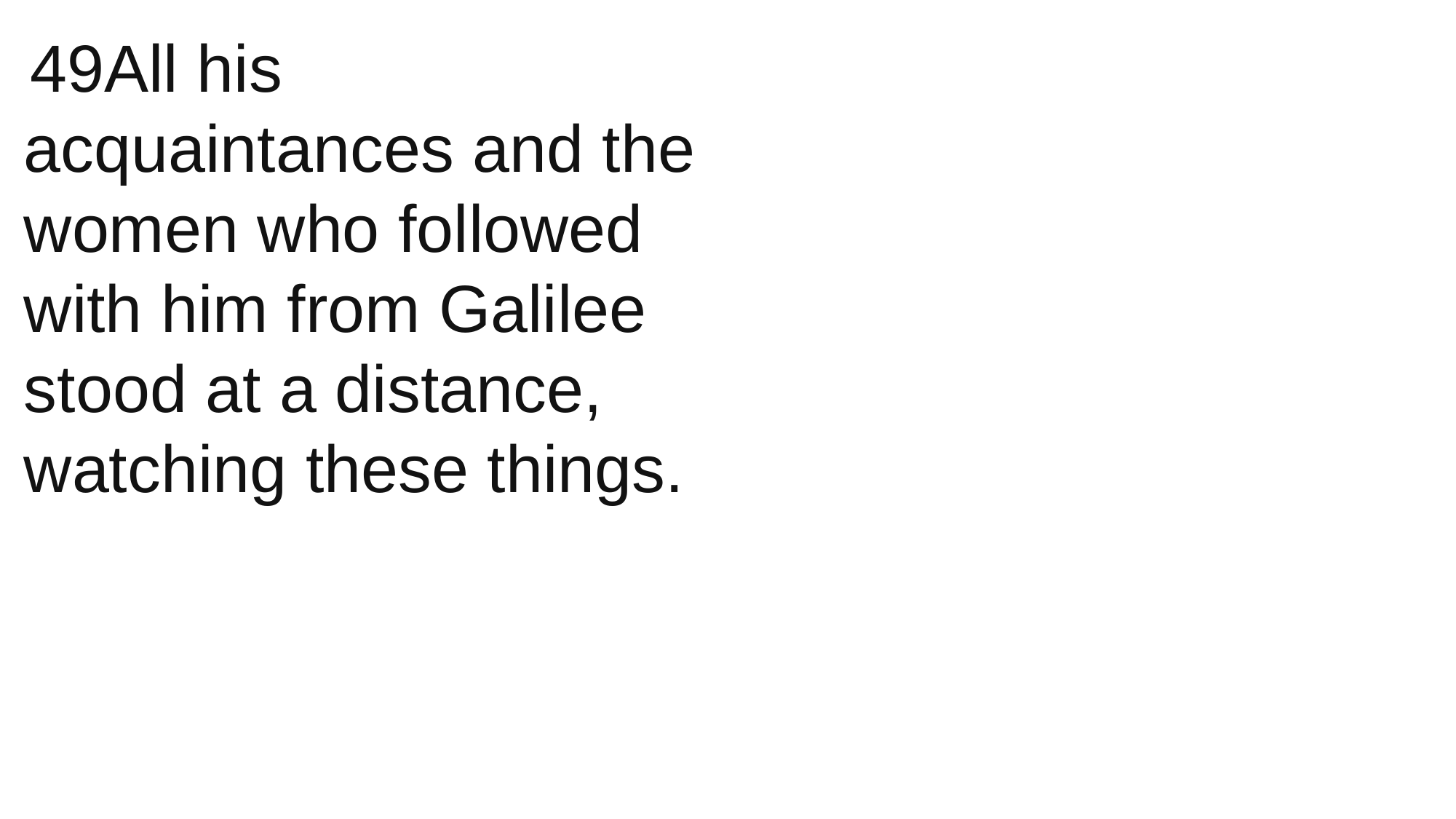

49All his acquaintances and the women who followed with him from Galilee stood at a distance, watching these things.
 John